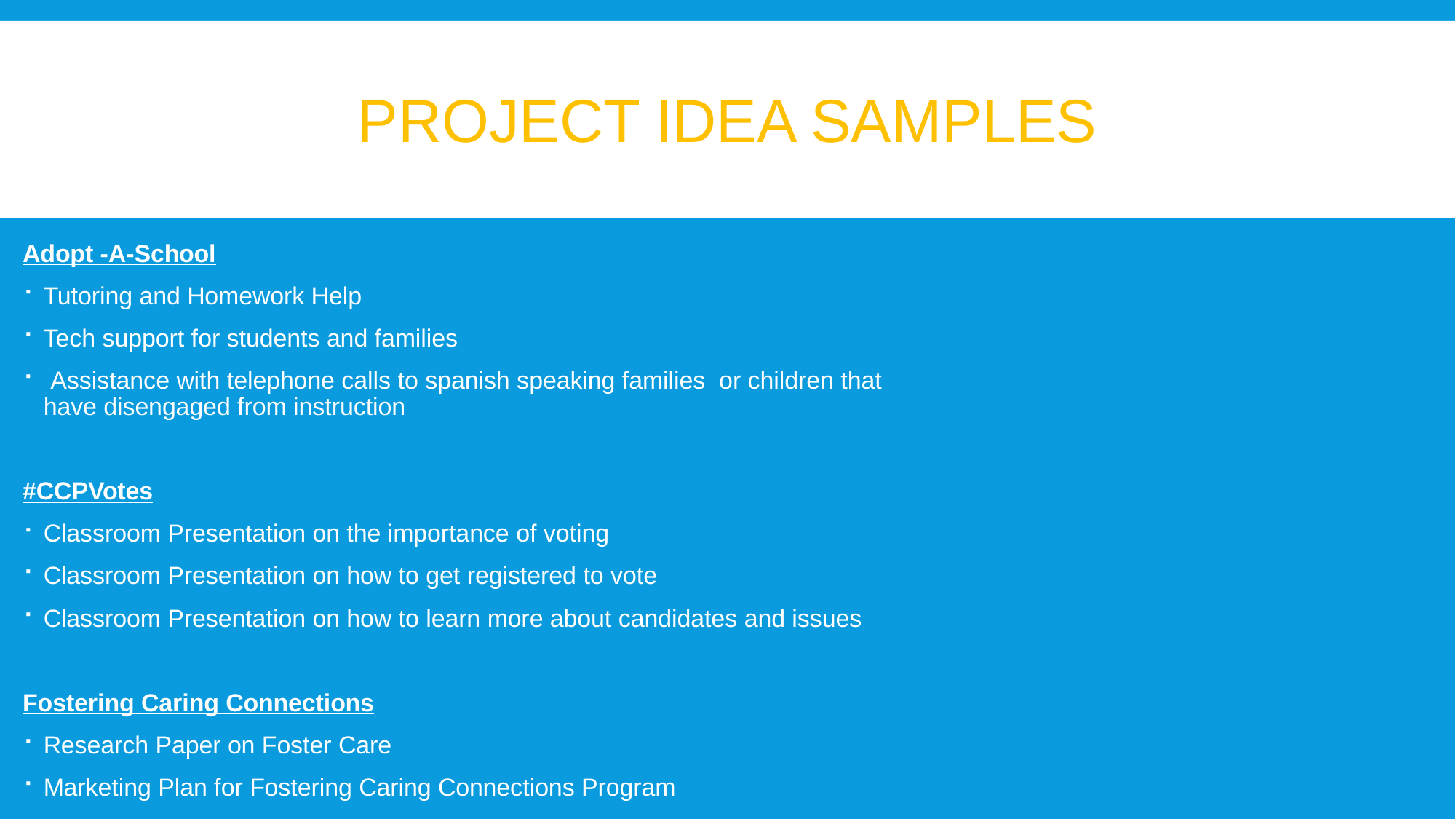

# Project idea samples
Adopt -A-School
Tutoring and Homework Help
Tech support for students and families
 Assistance with telephone calls to spanish speaking families  or children that have disengaged from instruction

#CCPVotes
Classroom Presentation on the importance of voting
Classroom Presentation on how to get registered to vote
Classroom Presentation on how to learn more about candidates and issues

Fostering Caring Connections
Research Paper on Foster Care
Marketing Plan for Fostering Caring Connections Program